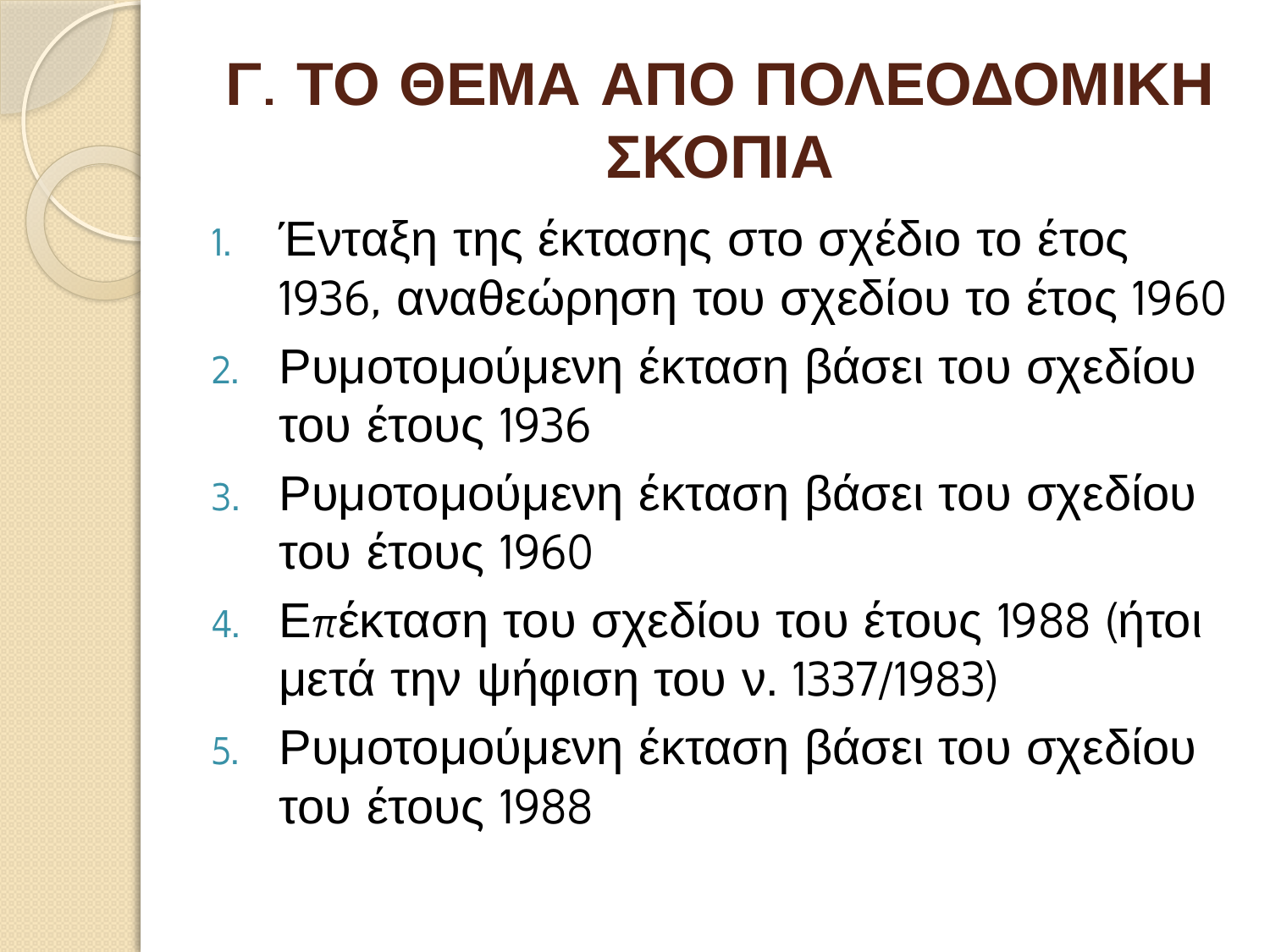

# Γ. ΤΟ ΘΕΜΑ ΑΠΟ ΠΟΛΕΟΔΟΜΙΚΗ ΣΚΟΠΙΑ
Ένταξη της έκτασης στο σχέδιο το έτος 1936, αναθεώρηση του σχεδίου το έτος 1960
Ρυμοτομούμενη έκταση βάσει του σχεδίου του έτους 1936
Ρυμοτομούμενη έκταση βάσει του σχεδίου του έτους 1960
Επέκταση του σχεδίου του έτους 1988 (ήτοι μετά την ψήφιση του ν. 1337/1983)
Ρυμοτομούμενη έκταση βάσει του σχεδίου του έτους 1988